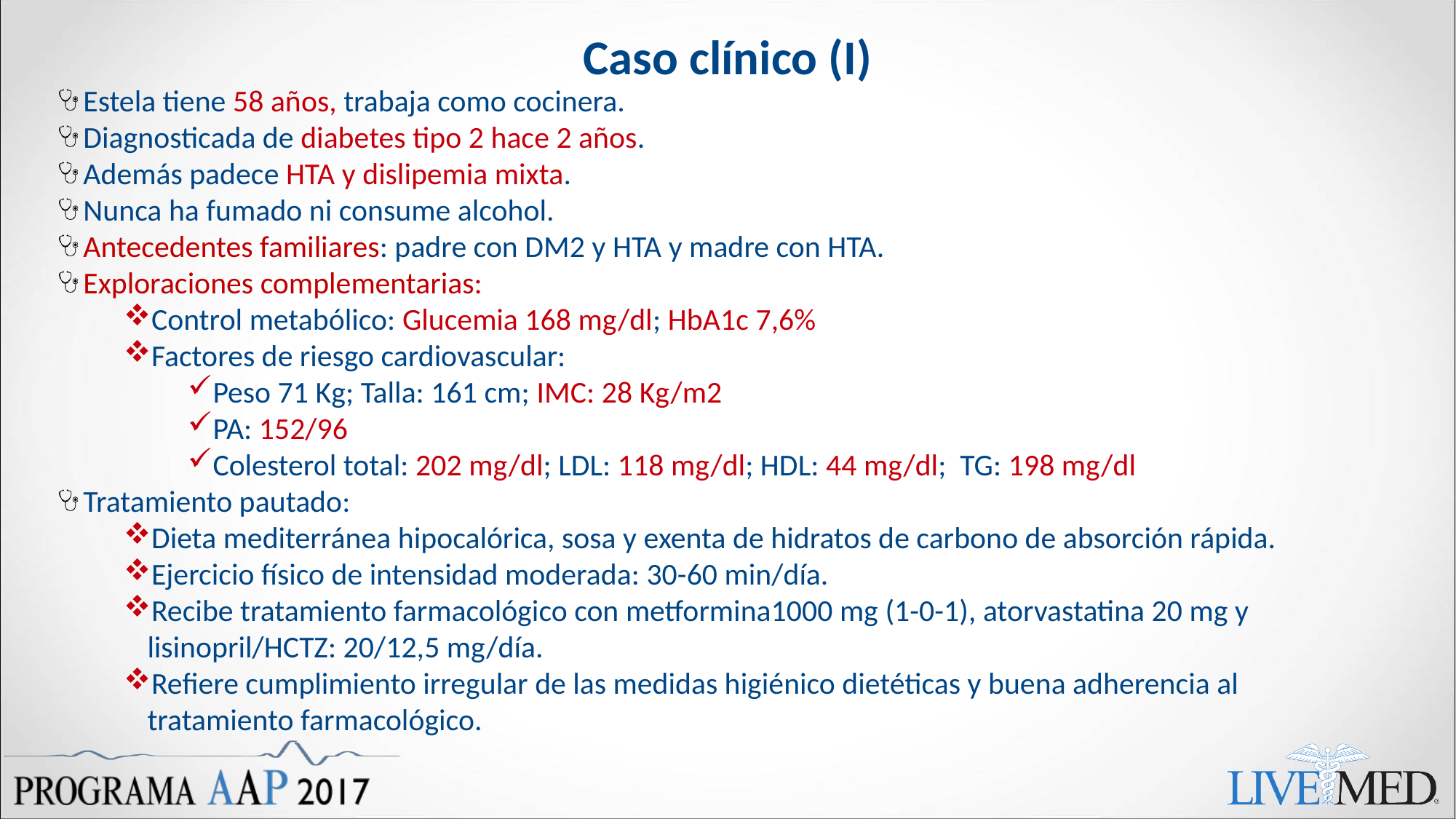

# Caso clínico (I)
Estela tiene 58 años, trabaja como cocinera.
Diagnosticada de diabetes tipo 2 hace 2 años.
Además padece HTA y dislipemia mixta.
Nunca ha fumado ni consume alcohol.
Antecedentes familiares: padre con DM2 y HTA y madre con HTA.
Exploraciones complementarias:
Control metabólico: Glucemia 168 mg/dl; HbA1c 7,6%
Factores de riesgo cardiovascular:
Peso 71 Kg; Talla: 161 cm; IMC: 28 Kg/m2
PA: 152/96
Colesterol total: 202 mg/dl; LDL: 118 mg/dl; HDL: 44 mg/dl;  TG: 198 mg/dl
Tratamiento pautado:
Dieta mediterránea hipocalórica, sosa y exenta de hidratos de carbono de absorción rápida.
Ejercicio físico de intensidad moderada: 30-60 min/día.
Recibe tratamiento farmacológico con metformina1000 mg (1-0-1), atorvastatina 20 mg y lisinopril/HCTZ: 20/12,5 mg/día.
Refiere cumplimiento irregular de las medidas higiénico dietéticas y buena adherencia al tratamiento farmacológico.